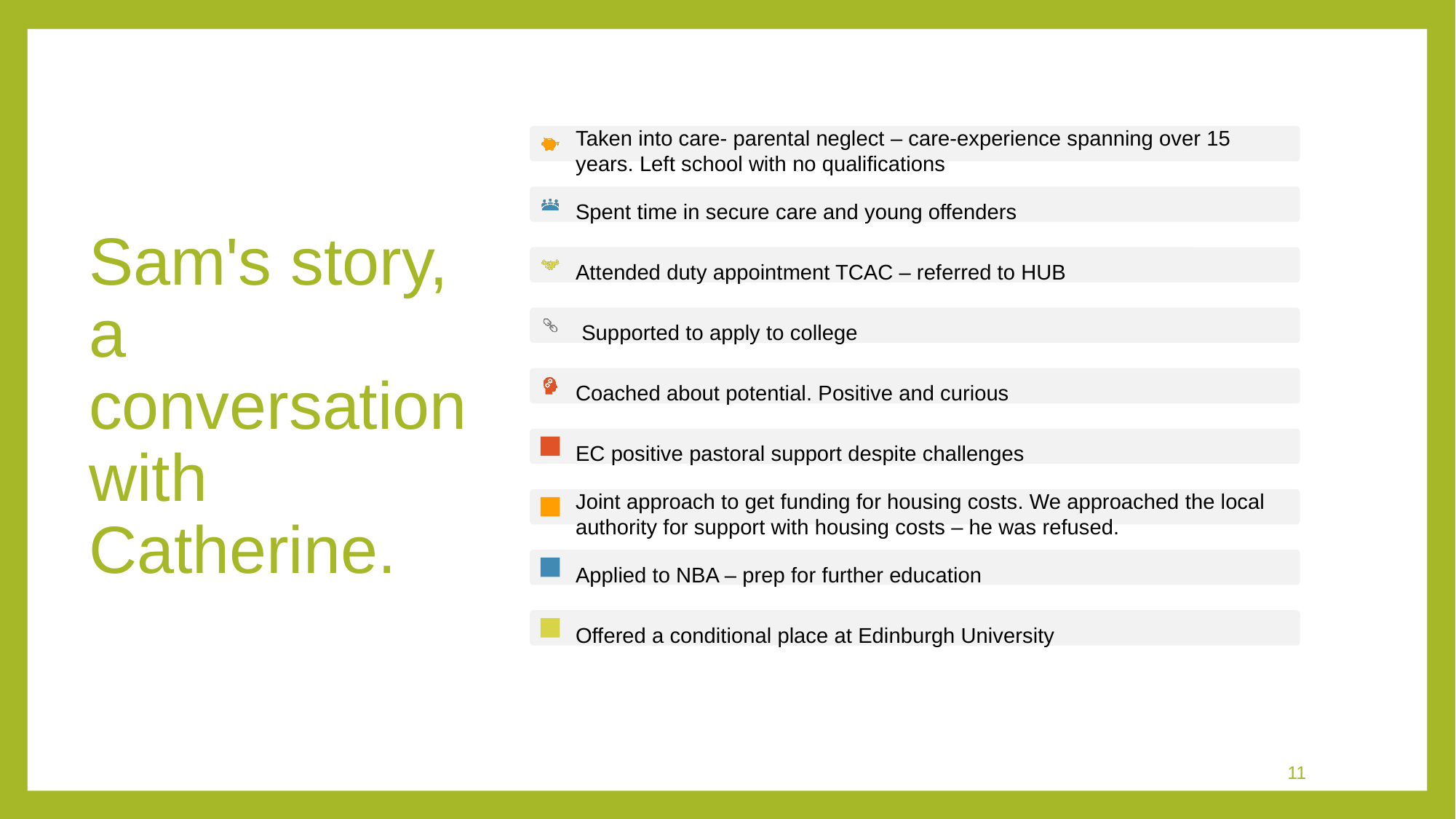

# Sam's story, a conversation with Catherine.
Taken into care- parental neglect – care-experience spanning over 15 years. Left school with no qualifications
Spent time in secure care and young offenders
Attended duty appointment TCAC – referred to HUB
 Supported to apply to college
Coached about potential. Positive and curious
EC positive pastoral support despite challenges
Joint approach to get funding for housing costs. We approached the local authority for support with housing costs – he was refused.
Applied to NBA – prep for further education
Offered a conditional place at Edinburgh University
11